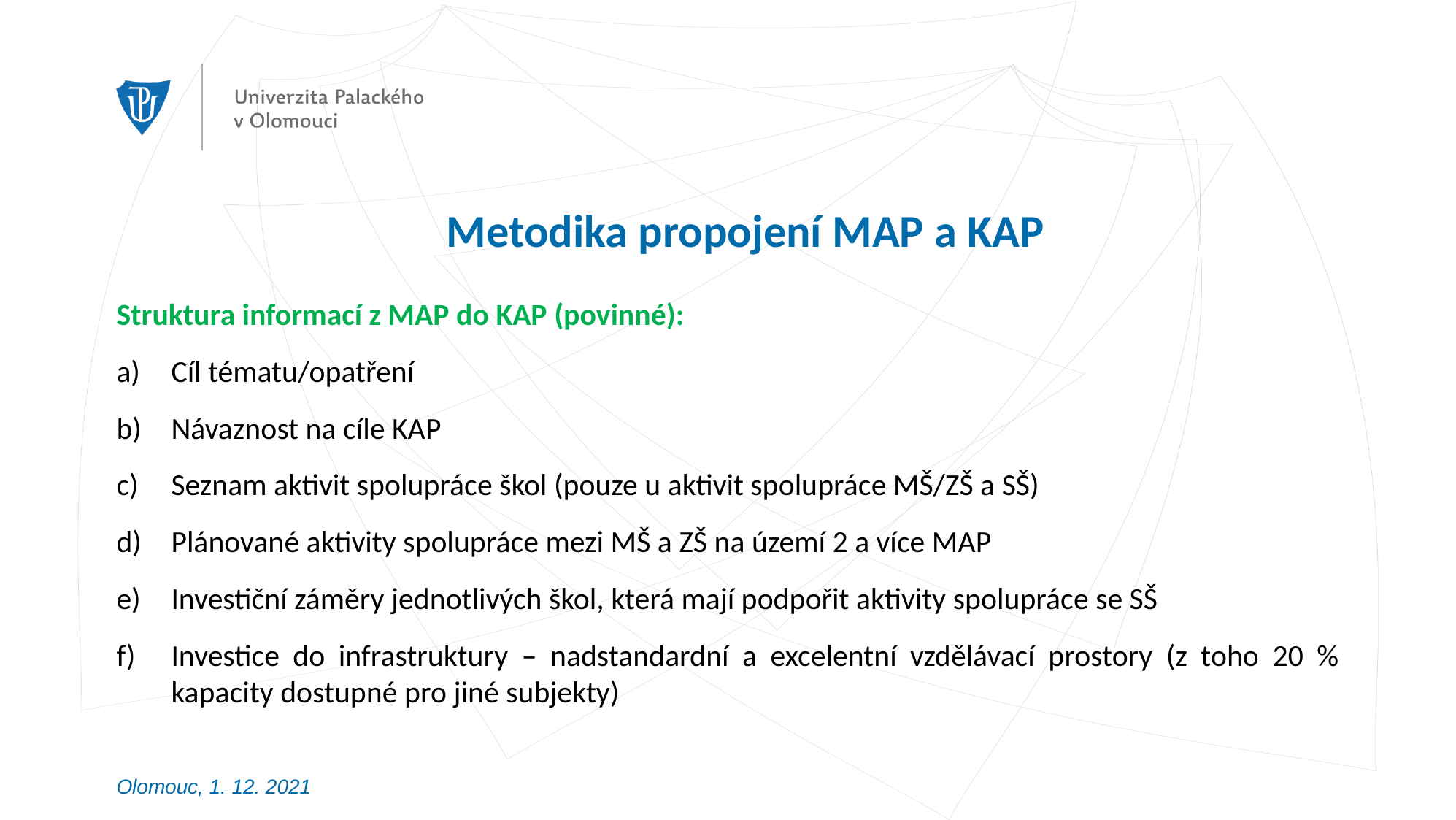

# Metodika propojení MAP a KAP
Struktura informací z MAP do KAP (povinné):
Cíl tématu/opatření
Návaznost na cíle KAP
Seznam aktivit spolupráce škol (pouze u aktivit spolupráce MŠ/ZŠ a SŠ)
Plánované aktivity spolupráce mezi MŠ a ZŠ na území 2 a více MAP
Investiční záměry jednotlivých škol, která mají podpořit aktivity spolupráce se SŠ
Investice do infrastruktury – nadstandardní a excelentní vzdělávací prostory (z toho 20 % kapacity dostupné pro jiné subjekty)

Olomouc, 1. 12. 2021